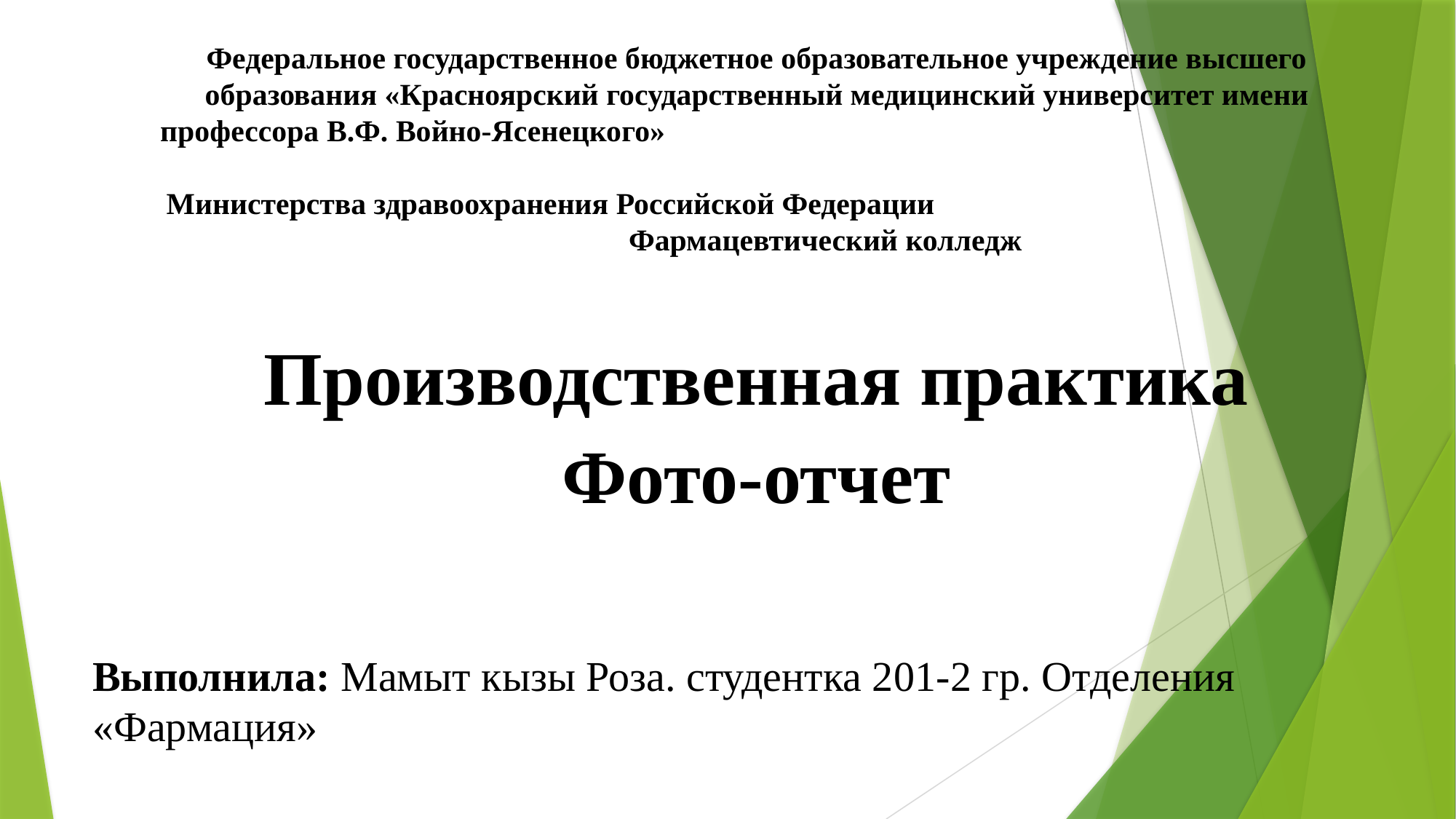

Федеральное государственное бюджетное образовательное учреждение высшего образования «Красноярский государственный медицинский университет имени профессора В.Ф. Войно-Ясенецкого»
 Министерства здравоохранения Российской Федерации                                                                          Фармацевтический колледж
Производственная практика
Фото-отчет

Выполнила: Мамыт кызы Роза. студентка 201-2 гр. Отделения «Фармация»